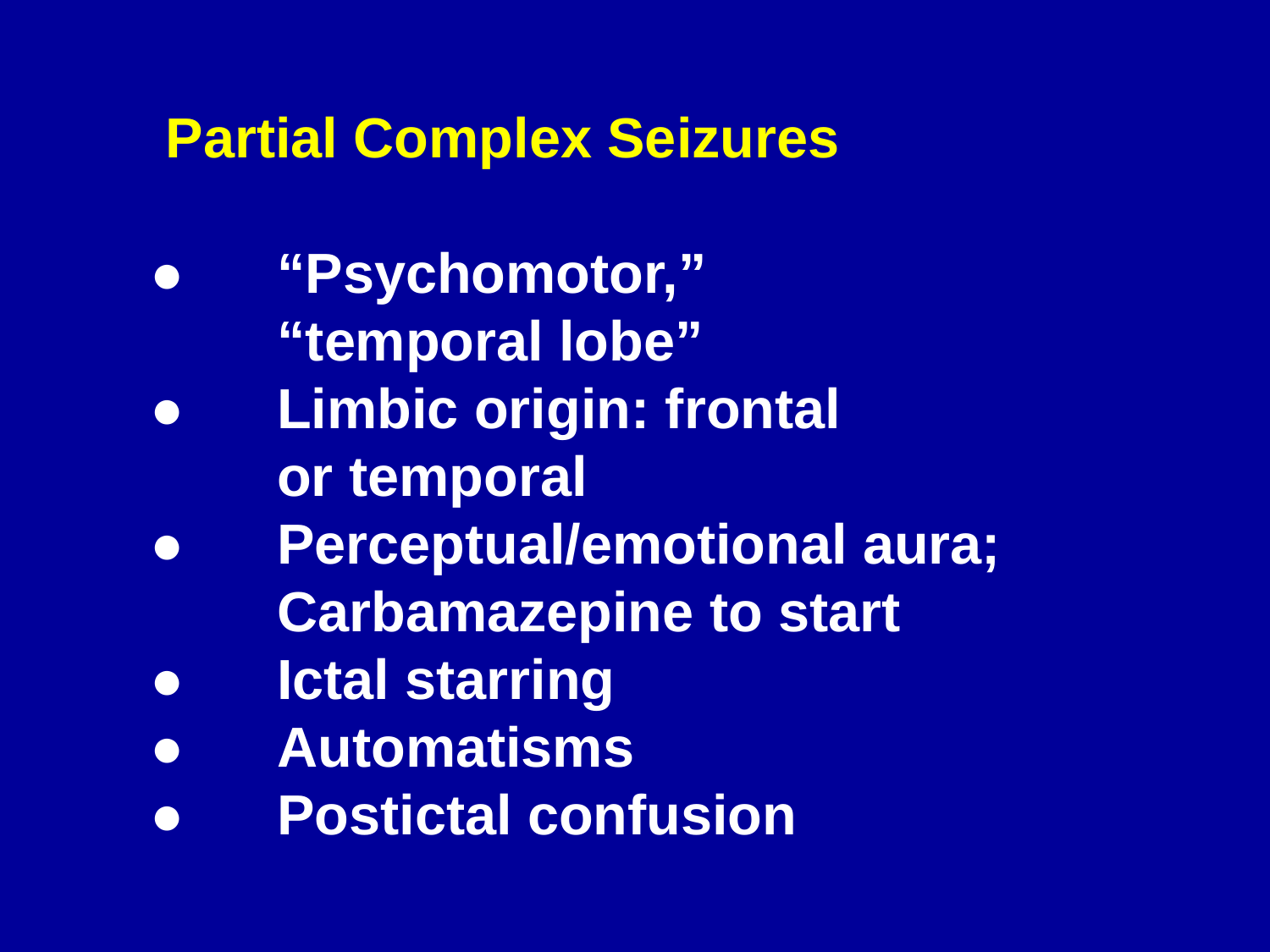

Partial Complex Seizures

●	“Psychomotor,”
	“temporal lobe”
●	Limbic origin: frontal
	or temporal
●	Perceptual/emotional aura;
	Carbamazepine to start
●	Ictal starring
●	Automatisms
●	Postictal confusion